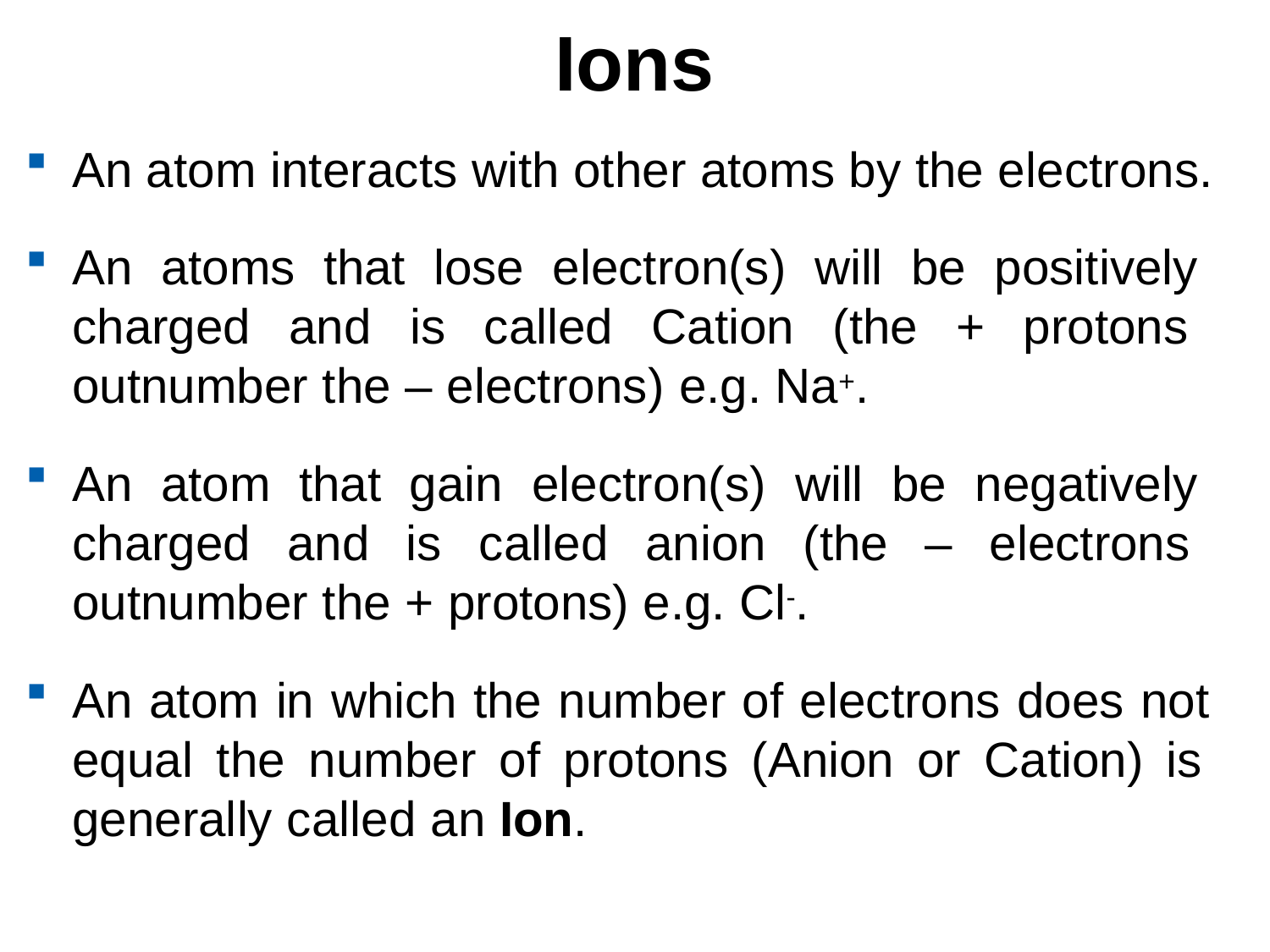

# Ions
An atom interacts with other atoms by the electrons.
An atoms that lose electron(s) will be positively  charged and is called Cation (the + protons  outnumber the – electrons) e.g. Na+.
An atom that gain electron(s) will be negatively  charged and is called anion (the – electrons  outnumber the + protons) e.g. Cl-.
An atom in which the number of electrons does not  equal the number of protons (Anion or Cation) is  generally called an Ion.